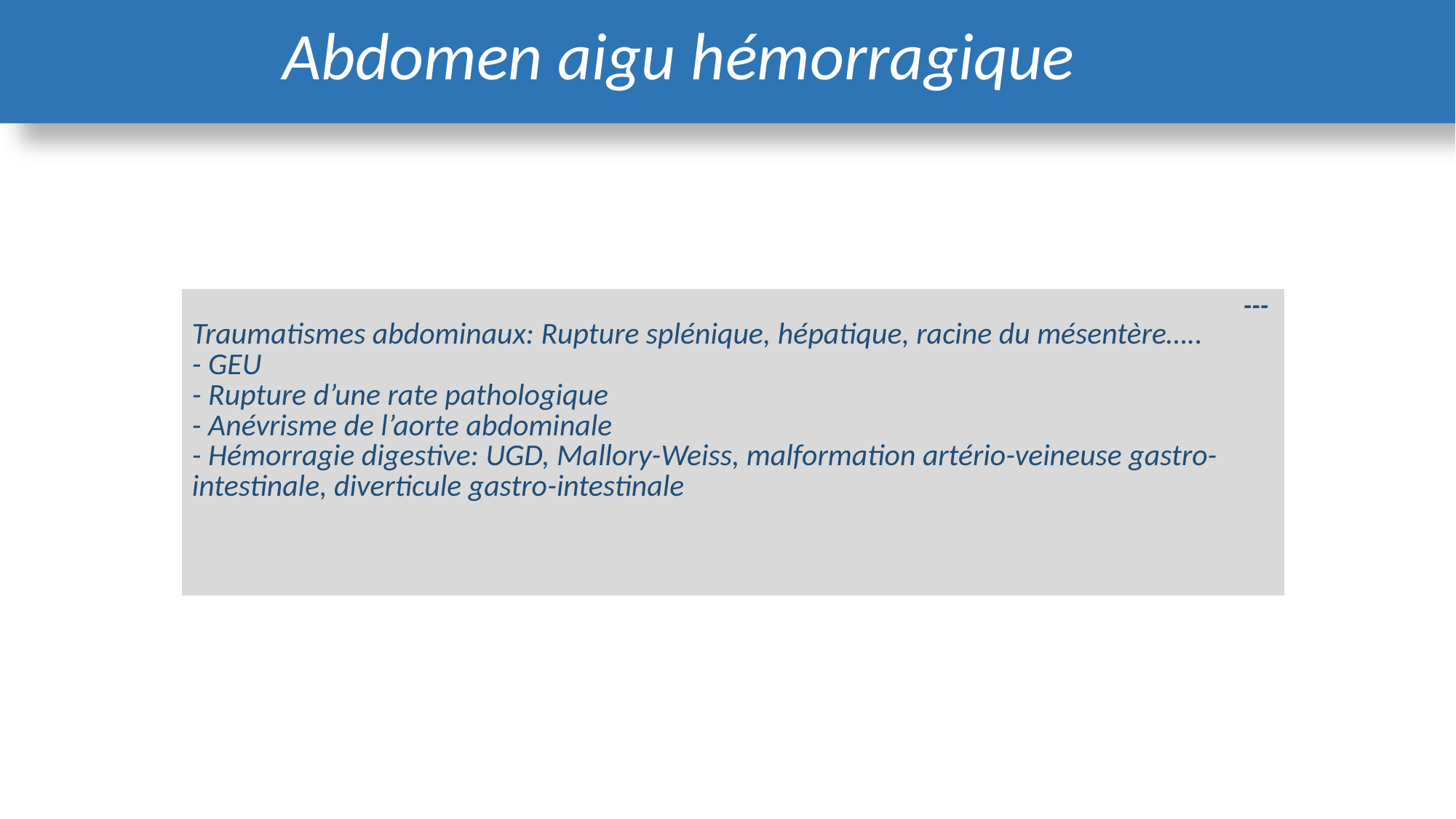

Abdomen aigu hémorragique
# Abdomen aigu hémorragique
| --- Traumatismes abdominaux: Rupture splénique, hépatique, racine du mésentère….. - GEU - Rupture d’une rate pathologique - Anévrisme de l’aorte abdominale - Hémorragie digestive: UGD, Mallory-Weiss, malformation artério-veineuse gastro-intestinale, diverticule gastro-intestinale |
| --- |